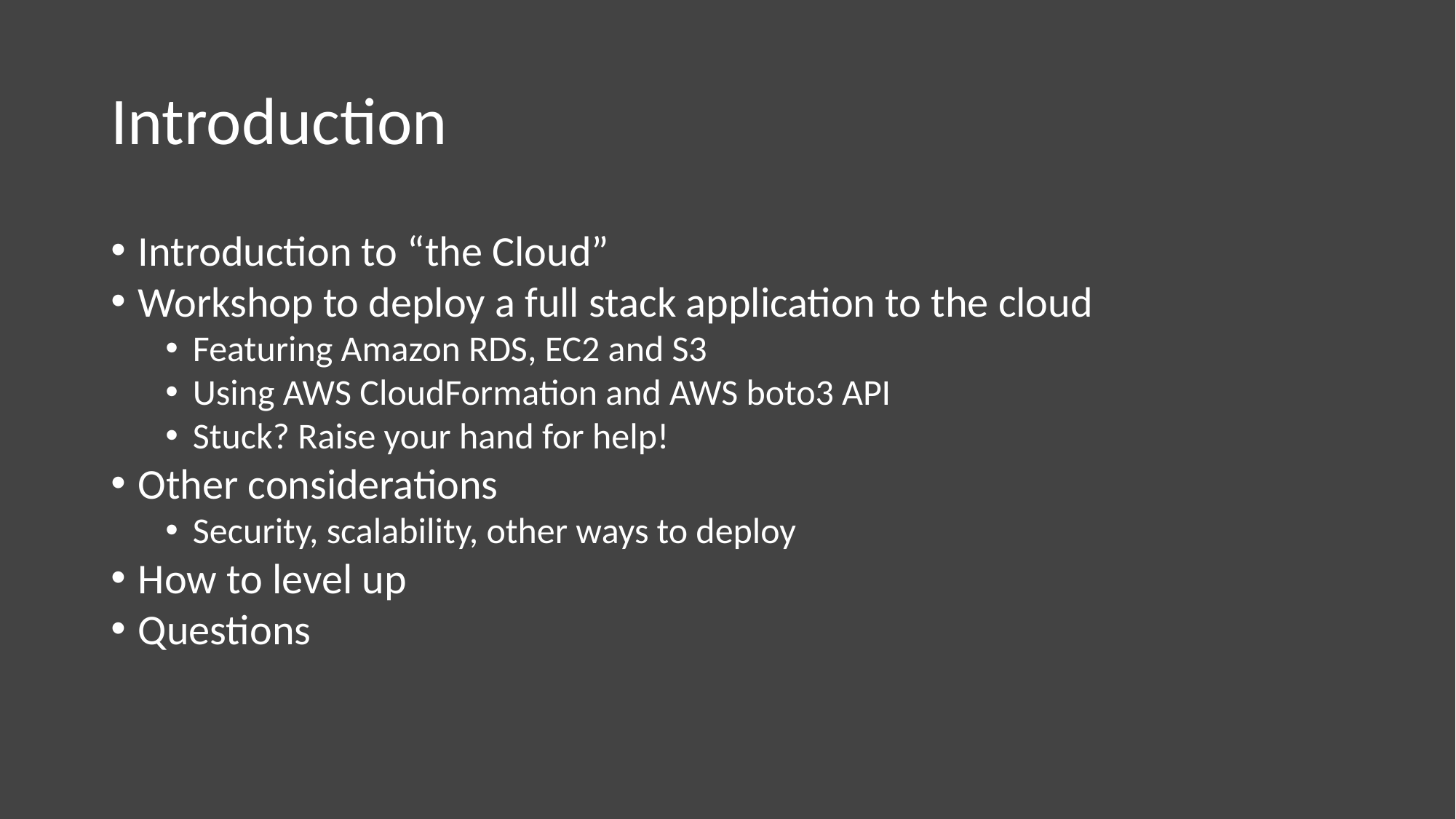

# Introduction
Introduction to “the Cloud”
Workshop to deploy a full stack application to the cloud
Featuring Amazon RDS, EC2 and S3
Using AWS CloudFormation and AWS boto3 API
Stuck? Raise your hand for help!
Other considerations
Security, scalability, other ways to deploy
How to level up
Questions